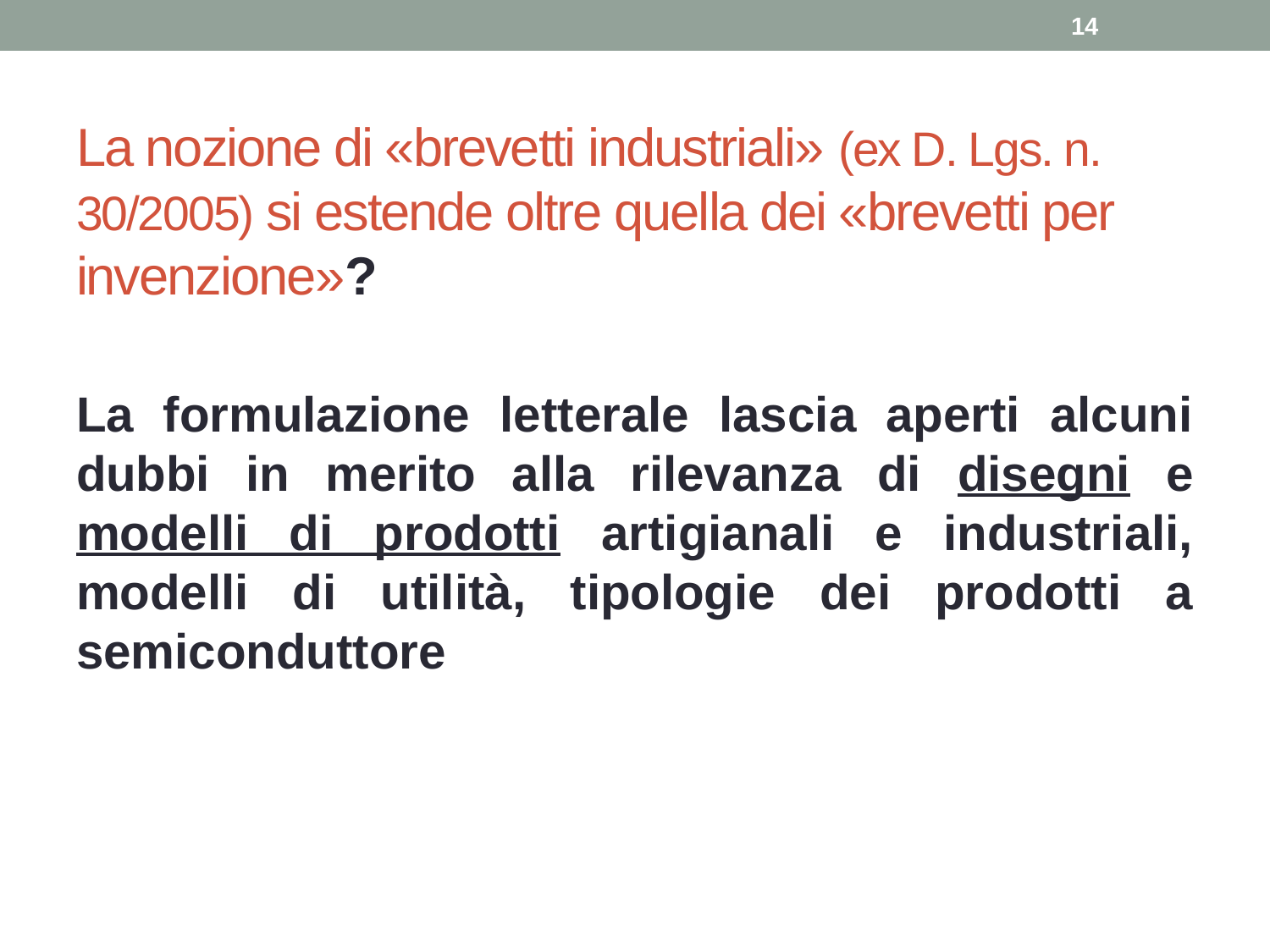

14
# La nozione di «brevetti industriali» (ex D. Lgs. n. 30/2005) si estende oltre quella dei «brevetti per invenzione»?
La formulazione letterale lascia aperti alcuni dubbi in merito alla rilevanza di disegni e modelli di prodotti artigianali e industriali, modelli di utilità, tipologie dei prodotti a semiconduttore